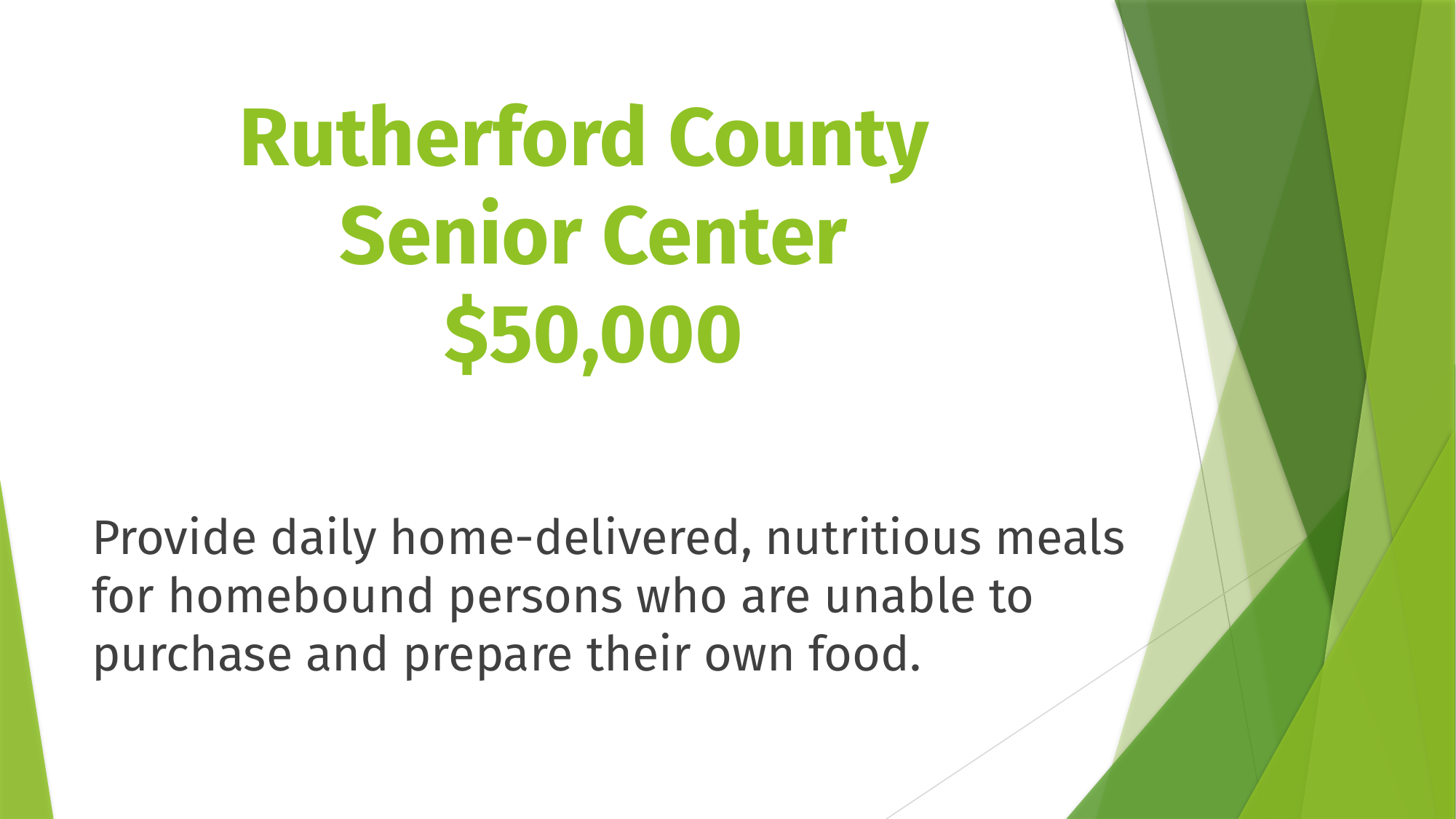

# Rutherford County Senior Center $50,000
Provide daily home-delivered, nutritious meals for homebound persons who are unable to purchase and prepare their own food.